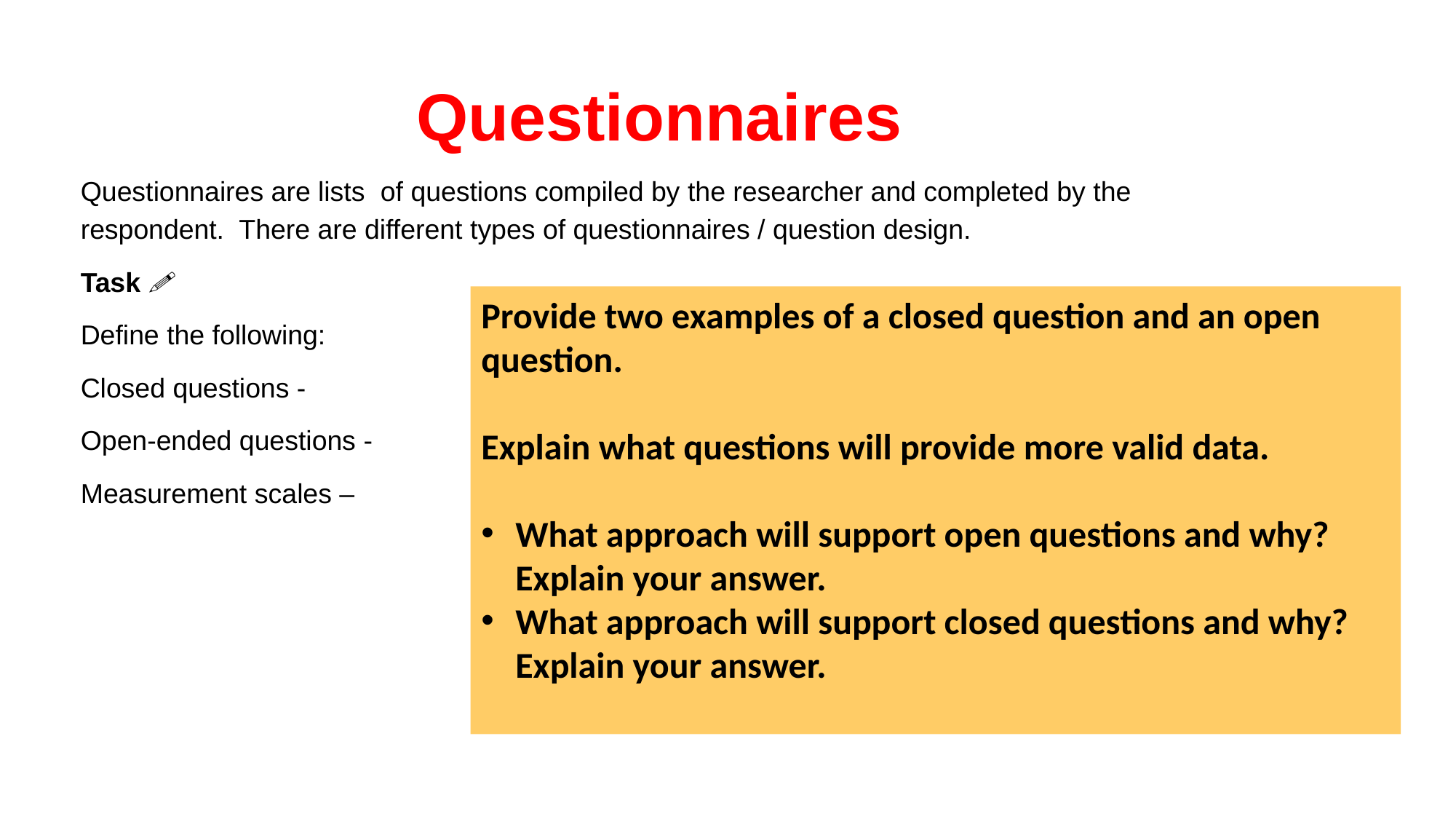

Questionnaires
Questionnaires are lists  of questions compiled by the researcher and completed by the respondent.  There are different types of questionnaires / question design.
Task 🖉
Define the following:
Closed questions -
Open-ended questions -
Measurement scales –
Provide two examples of a closed question and an open question.

Explain what questions will provide more valid data.

What approach will support open questions and why? Explain your answer.
What approach will support closed questions and why? Explain your answer.